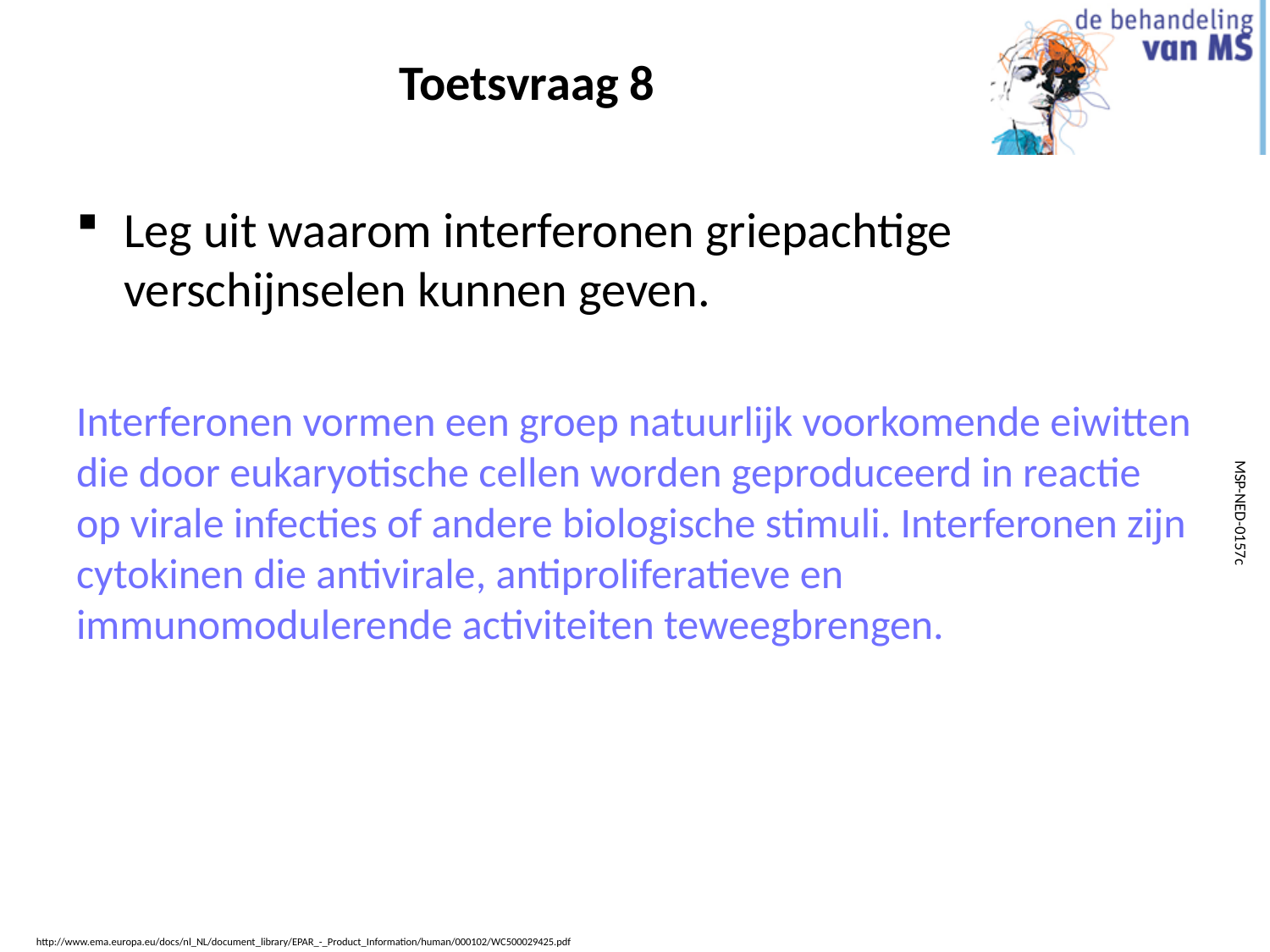

# Toetsvraag 8

Leg uit waarom interferonen griepachtige verschijnselen kunnen geven.

Interferonen vormen een groep natuurlijk voorkomende eiwitten die door eukaryotische cellen worden geproduceerd in reactie op virale infecties of andere biologische stimuli. Interferonen zijn cytokinen die antivirale, antiproliferatieve en immunomodulerende activiteiten teweegbrengen.
 http://www.ema.europa.eu/docs/nl_NL/document_library/EPAR_-_Product_Information/human/000102/WC500029425.pdf